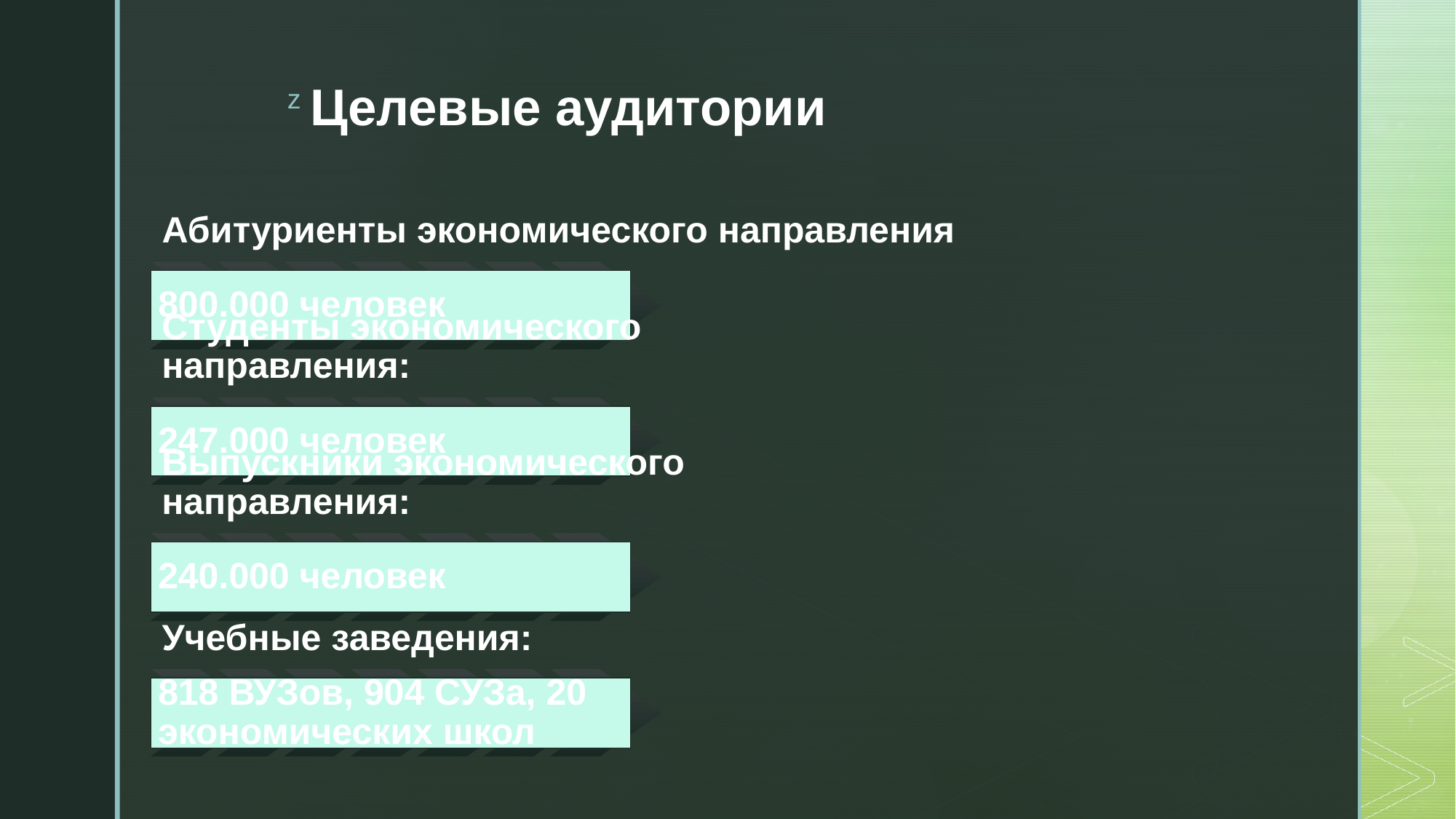

# Целевые аудитории
Абитуриенты экономического направления
800.000 человек
Студенты экономического направления:
247.000 человек
Выпускники экономического направления:
240.000 человек
Учебные заведения:
818 ВУЗов, 904 СУЗа, 20 экономических школ